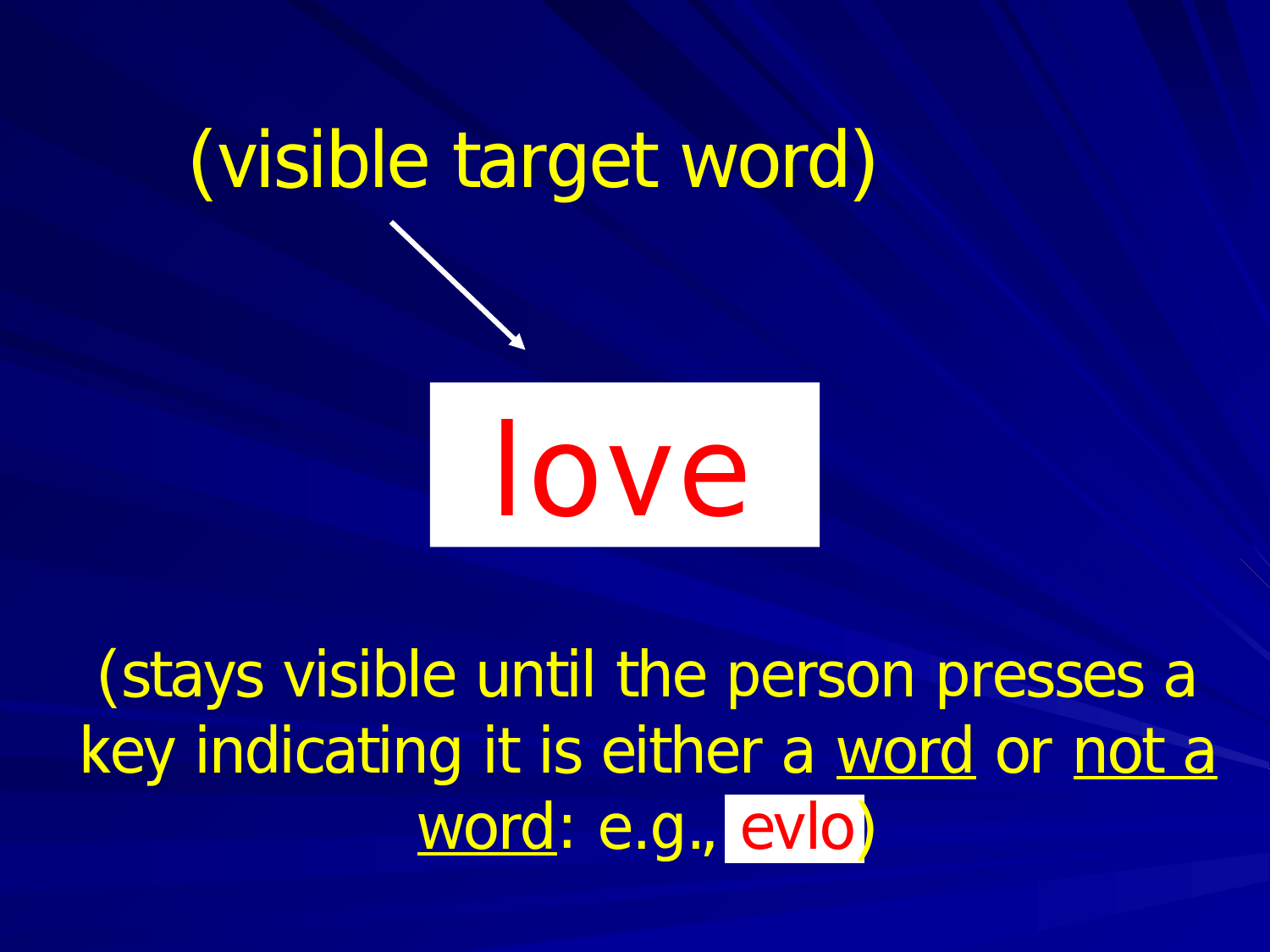

(visible target word)

love

(stays visible until the person presses a key indicating it is either a word or not a word: e.g., evlo)